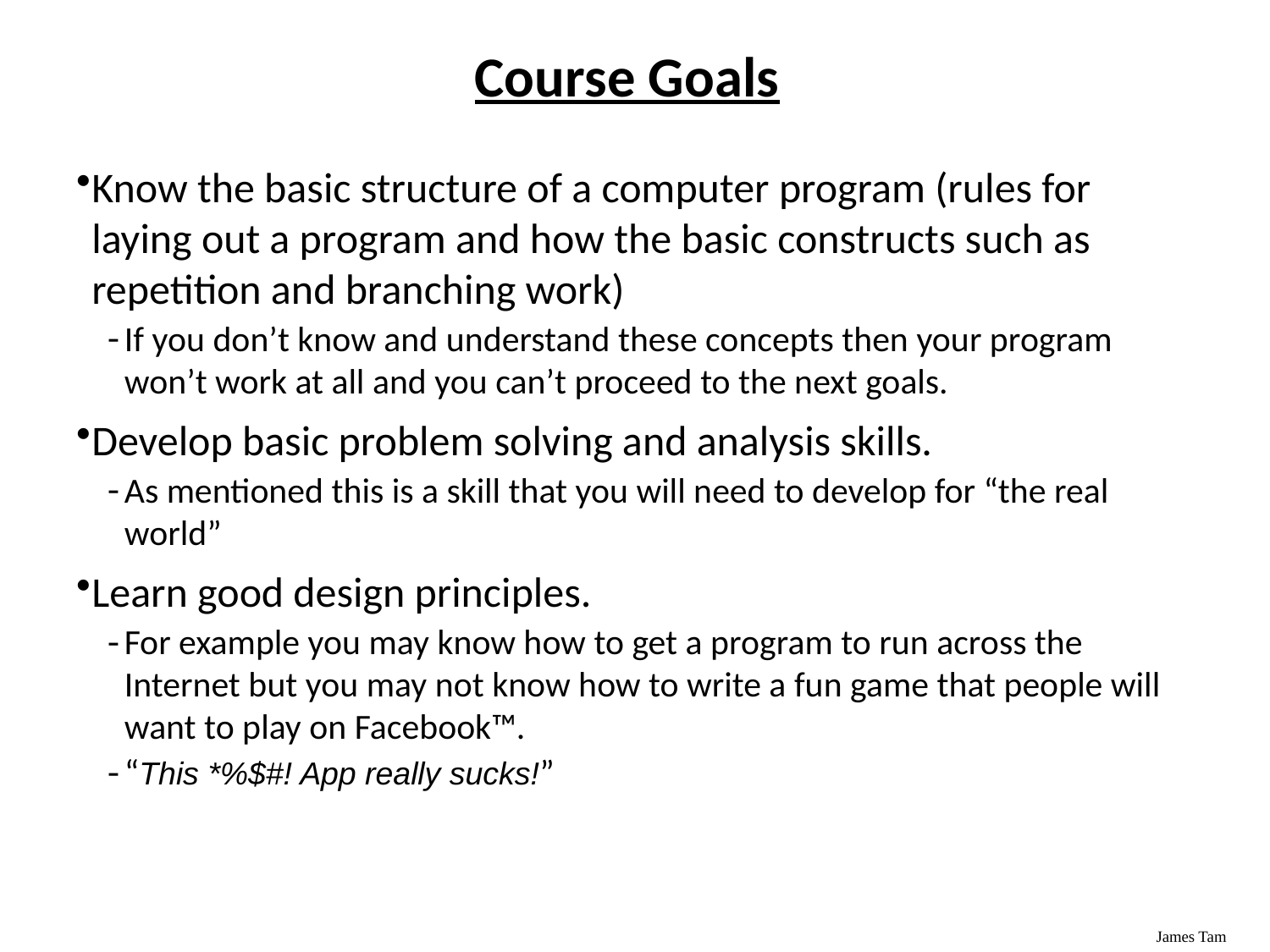

Course Goals
Know the basic structure of a computer program (rules for laying out a program and how the basic constructs such as repetition and branching work)
If you don’t know and understand these concepts then your program won’t work at all and you can’t proceed to the next goals.
Develop basic problem solving and analysis skills.
As mentioned this is a skill that you will need to develop for “the real world”
Learn good design principles.
For example you may know how to get a program to run across the Internet but you may not know how to write a fun game that people will want to play on Facebook™.
“This *%$#! App really sucks!”